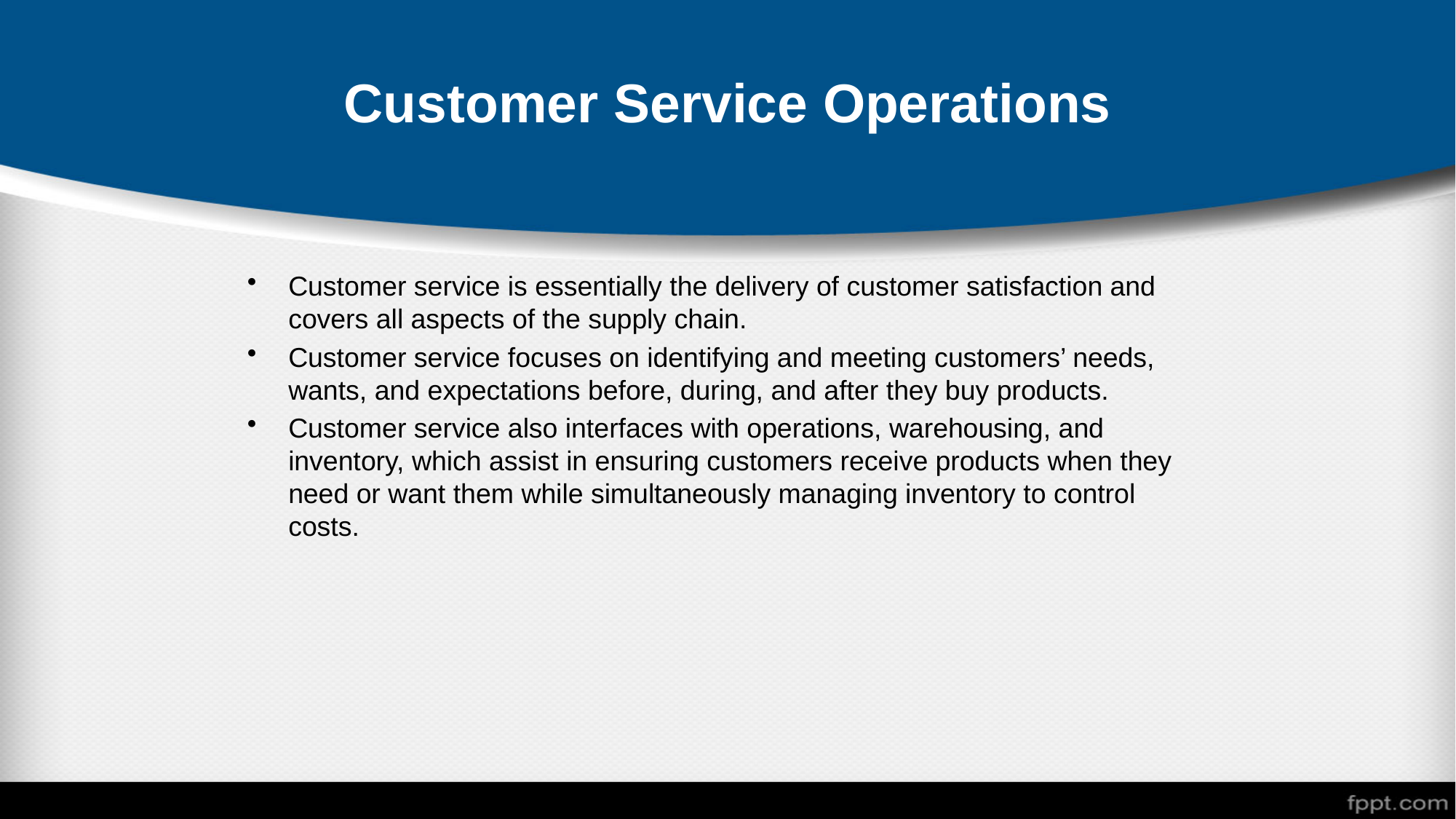

# Customer Service Operations
Customer service is essentially the delivery of customer satisfaction and covers all aspects of the supply chain.
Customer service focuses on identifying and meeting customers’ needs, wants, and expectations before, during, and after they buy products.
Customer service also interfaces with operations, warehousing, and inventory, which assist in ensuring customers receive products when they need or want them while simultaneously managing inventory to control costs.